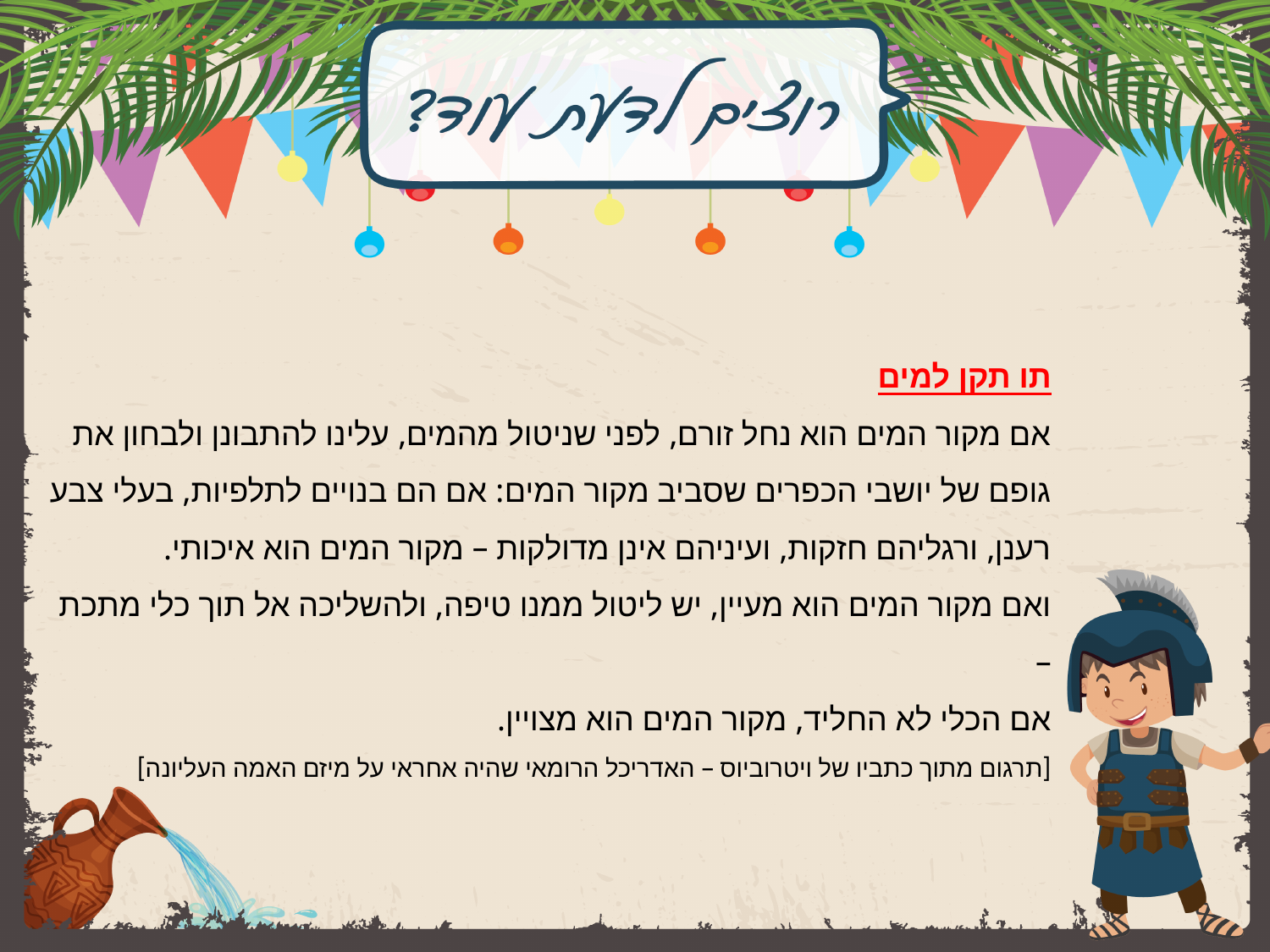

תו תקן למים
אם מקור המים הוא נחל זורם, לפני שניטול מהמים, עלינו להתבונן ולבחון את גופם של יושבי הכפרים שסביב מקור המים: אם הם בנויים לתלפיות, בעלי צבע רענן, ורגליהם חזקות, ועיניהם אינן מדולקות – מקור המים הוא איכותי.
ואם מקור המים הוא מעיין, יש ליטול ממנו טיפה, ולהשליכה אל תוך כלי מתכת –
אם הכלי לא החליד, מקור המים הוא מצויין.
[תרגום מתוך כתביו של ויטרוביוס – האדריכל הרומאי שהיה אחראי על מיזם האמה העליונה]